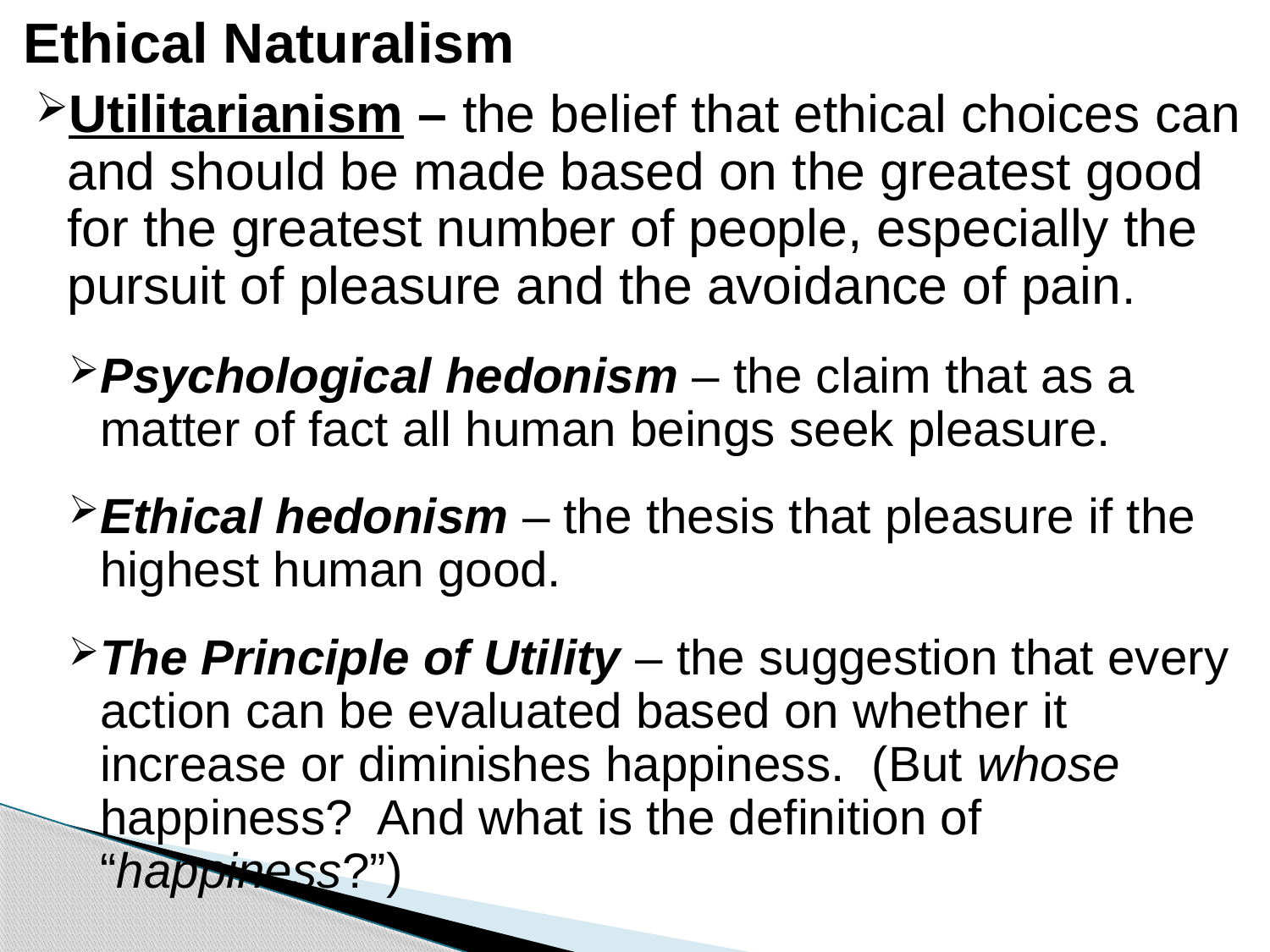

# Ethical Naturalism
Utilitarianism – the belief that ethical choices can and should be made based on the greatest good for the greatest number of people, especially the pursuit of pleasure and the avoidance of pain.

Psychological hedonism – the claim that as a matter of fact all human beings seek pleasure.

Ethical hedonism – the thesis that pleasure if the highest human good.

The Principle of Utility – the suggestion that every action can be evaluated based on whether it increase or diminishes happiness.  (But whose happiness?  And what is the definition of “happiness?”)